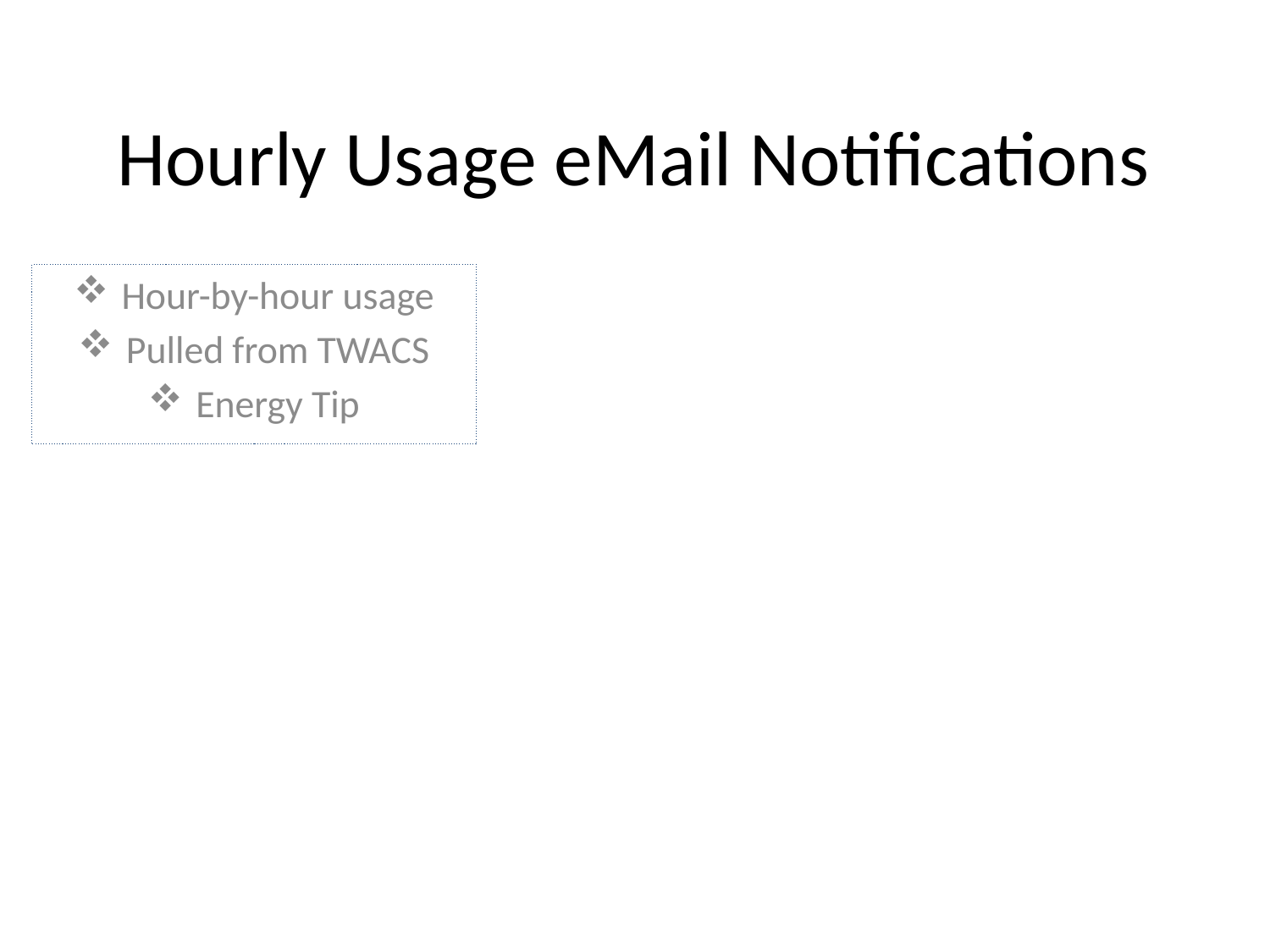

# Hourly Usage eMail Notifications
Hour-by-hour usage
Pulled from TWACS
Energy Tip